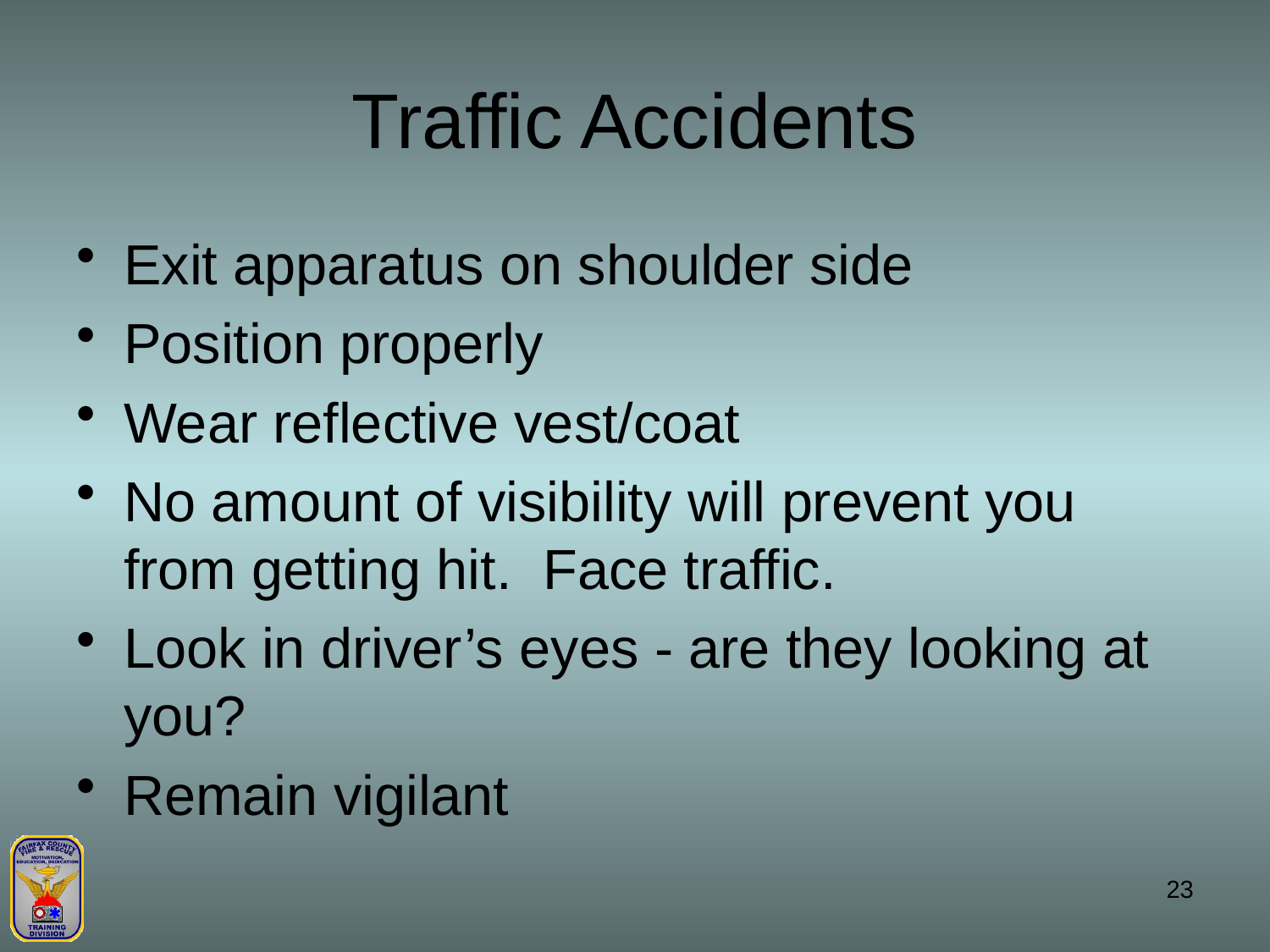

# Traffic Accidents
Exit apparatus on shoulder side
Position properly
Wear reflective vest/coat
No amount of visibility will prevent you from getting hit.  Face traffic.
Look in driver’s eyes - are they looking at you?
Remain vigilant

23